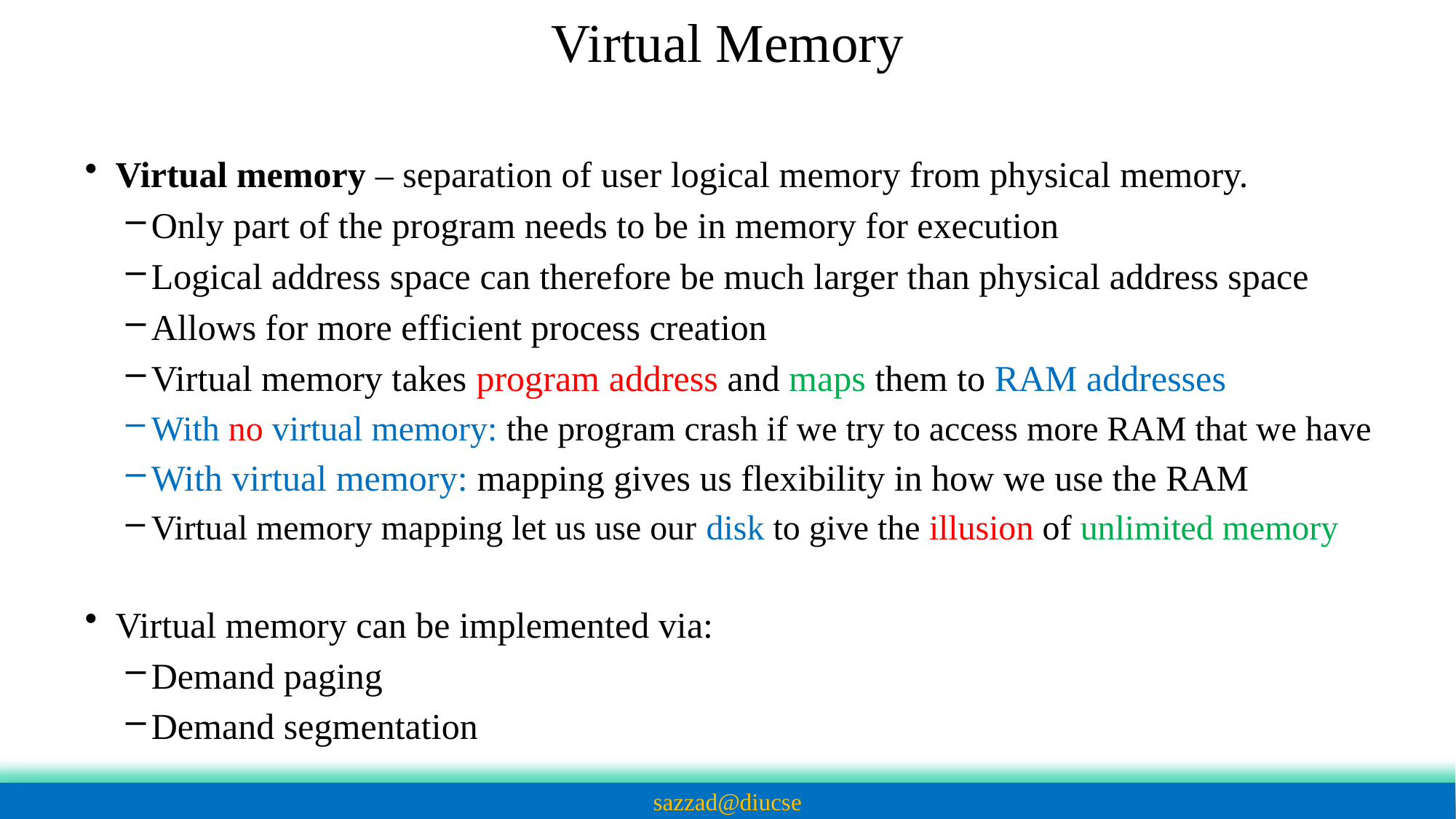

Virtual Memory
Virtual memory – separation of user logical memory from physical memory.
Only part of the program needs to be in memory for execution
Logical address space can therefore be much larger than physical address space
Allows for more efficient process creation
Virtual memory takes program address and maps them to RAM addresses
With no virtual memory: the program crash if we try to access more RAM that we have
With virtual memory: mapping gives us flexibility in how we use the RAM
Virtual memory mapping let us use our disk to give the illusion of unlimited memory

Virtual memory can be implemented via:
Demand paging
Demand segmentation